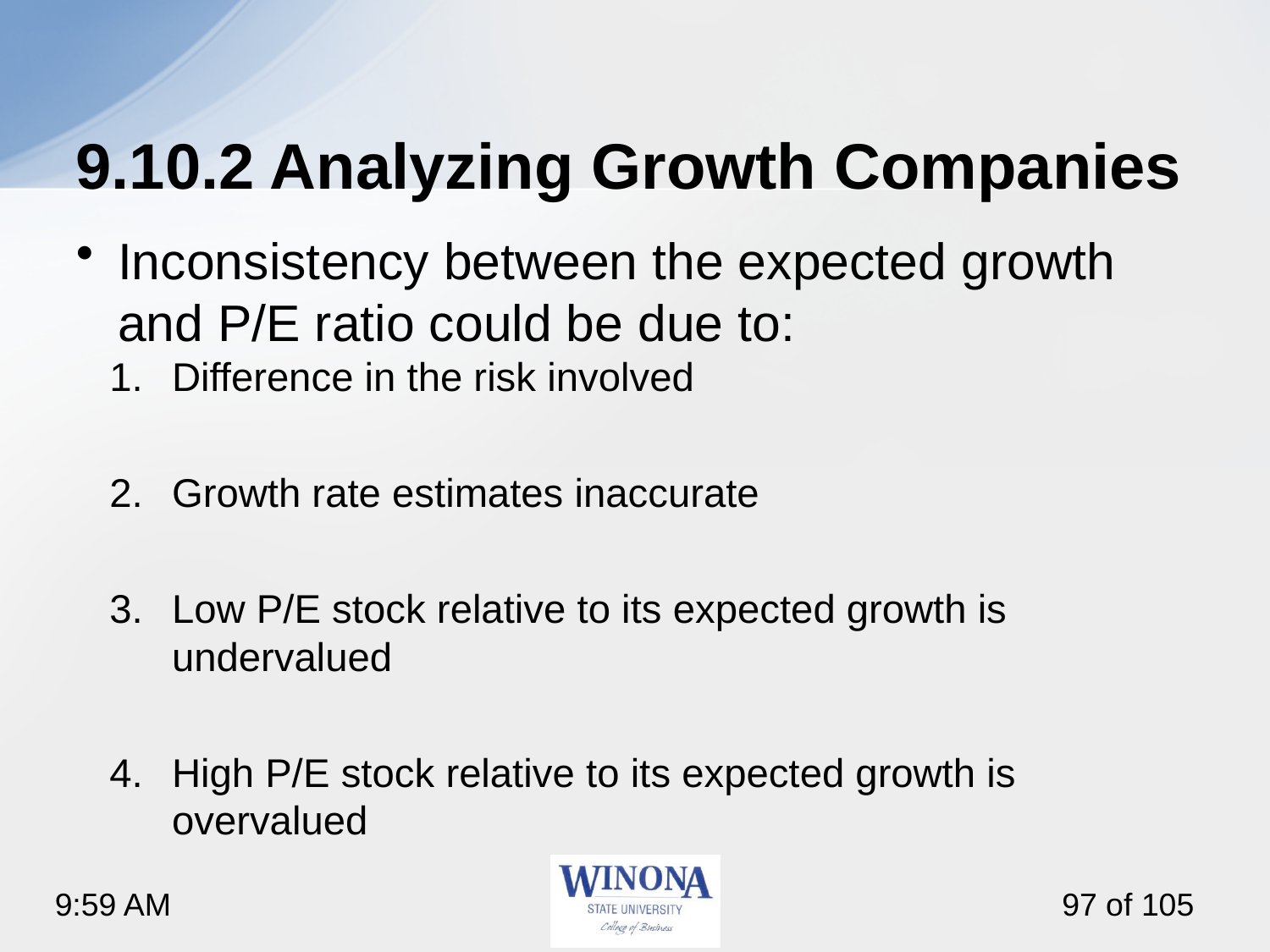

# 9.10.2 Analyzing Growth Companies
Inconsistency between the expected growth and P/E ratio could be due to:
Difference in the risk involved

Growth rate estimates inaccurate

Low P/E stock relative to its expected growth is undervalued

High P/E stock relative to its expected growth is overvalued